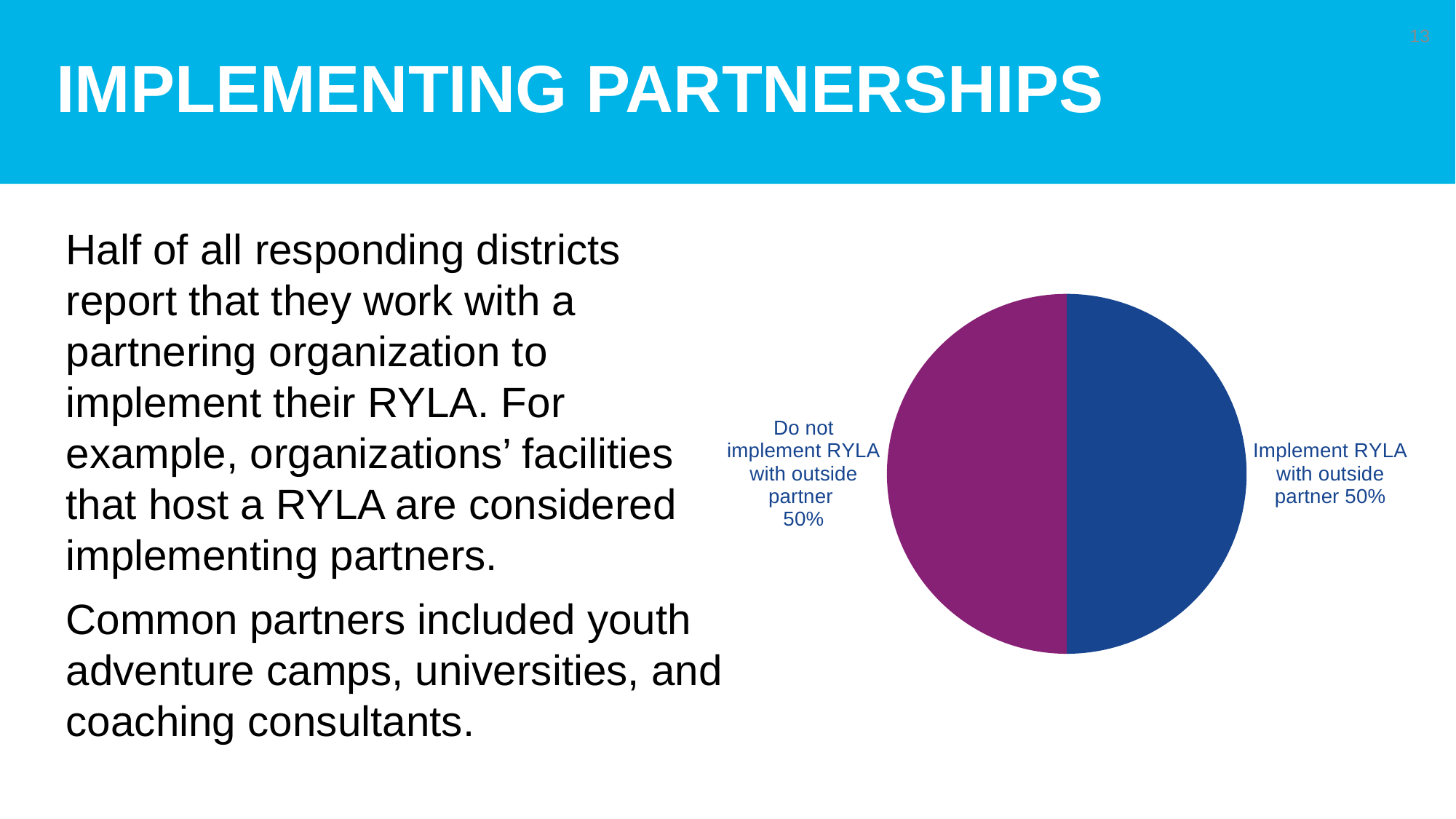

# Implementing Partnerships
13

### Chart

| Category | Column1 |
|---|---|
| Implement RYLA with outside partner | 50.0 |
| Do not implement RYLA with outside partner | 50.0 |
Half of all responding districts report that they work with a partnering organization to implement their RYLA. For example, organizations’ facilities that host a RYLA are considered implementing partners.
Common partners included youth adventure camps, universities, and coaching consultants.